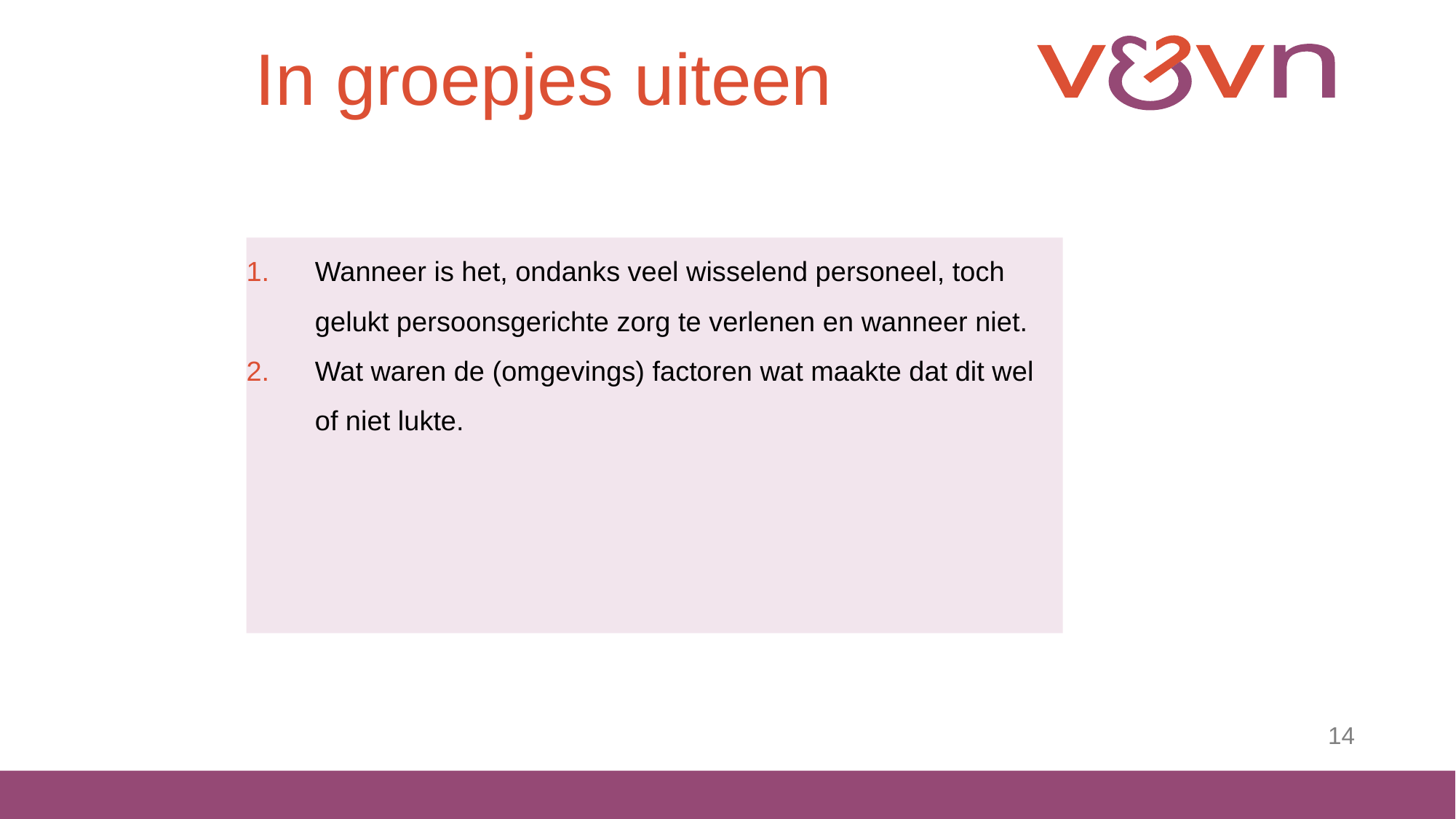

# In groepjes uiteen
Wanneer is het, ondanks veel wisselend personeel, toch gelukt persoonsgerichte zorg te verlenen en wanneer niet.
Wat waren de (omgevings) factoren wat maakte dat dit wel of niet lukte.

14